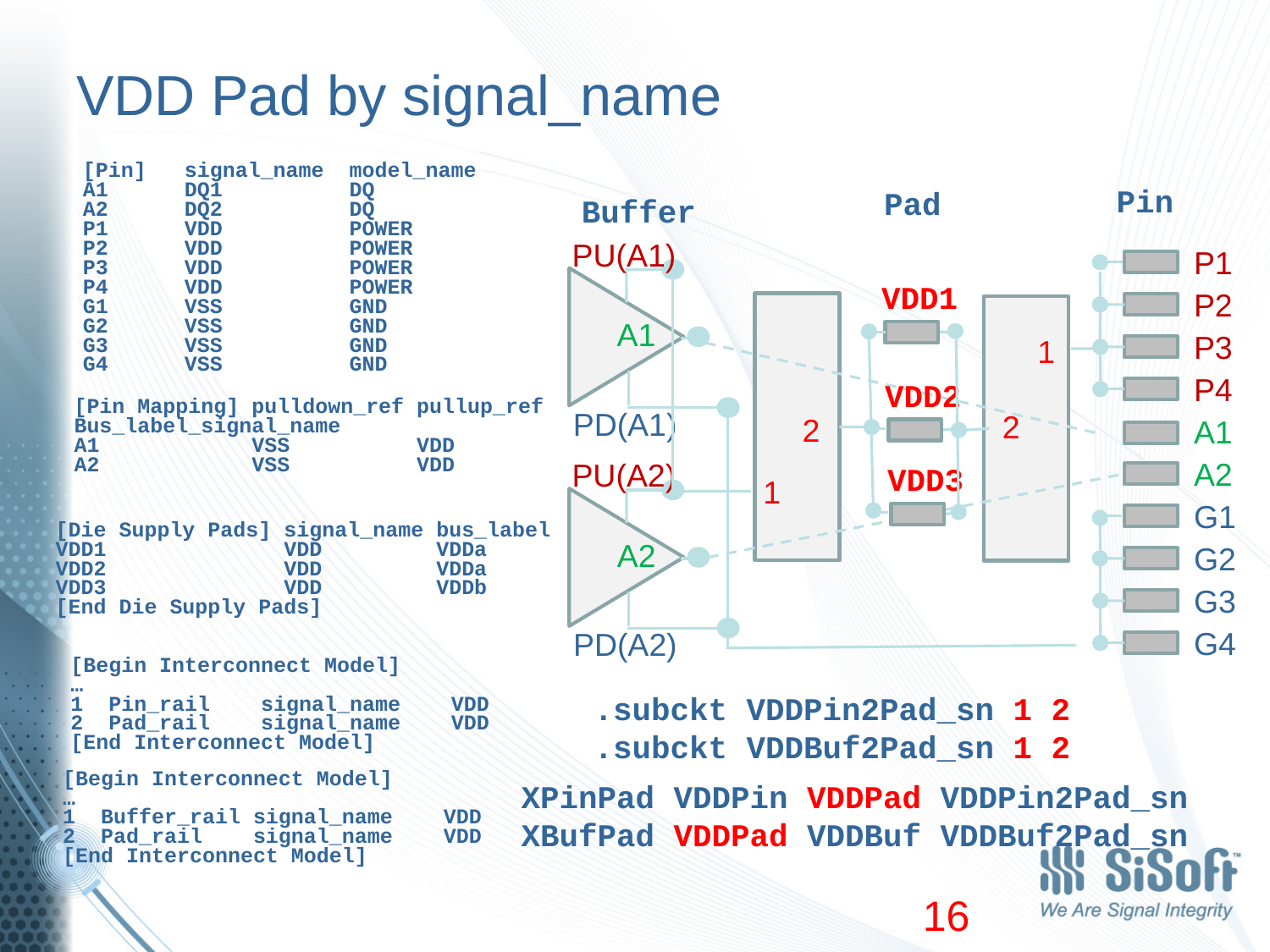

# VDD Pad by signal_name
[Pin]   signal_name  model_name
A1      DQ1          DQ
A2      DQ2          DQ
P1      VDD          POWER
P2      VDD          POWER
P3      VDD          POWER
P4      VDD          POWER
G1      VSS          GND
G2      VSS          GND
G3      VSS          GND
G4      VSS          GND
Pin
Pad
Buffer
PU(A1)

A1

PD(A1)

P1
P2
P3
P4
A1
A2
G1
G2
G3
G4

VDD1

1

VDD2

[Pin Mapping] pulldown_ref pullup_ref
Bus_label_signal_name
A1            VSS          VDD
A2            VSS          VDD
2
2

PU(A2)

A2

PD(A2)

VDD3

1

[Die Supply Pads] signal_name bus_label
VDD1              VDD         VDDa
VDD2              VDD         VDDa
VDD3              VDD         VDDb
[End Die Supply Pads]

[Begin Interconnect Model]
…
1  Pin_rail    signal_name    VDD
2  Pad_rail    signal_name    VDD
[End Interconnect Model]
.subckt VDDPin2Pad_sn 1 2
.subckt VDDBuf2Pad_sn 1 2
[Begin Interconnect Model]
…
1  Buffer_rail signal_name    VDD
2  Pad_rail    signal_name    VDD
[End Interconnect Model]
XPinPad VDDPin VDDPad VDDPin2Pad_sn
XBufPad VDDPad VDDBuf VDDBuf2Pad_sn
16